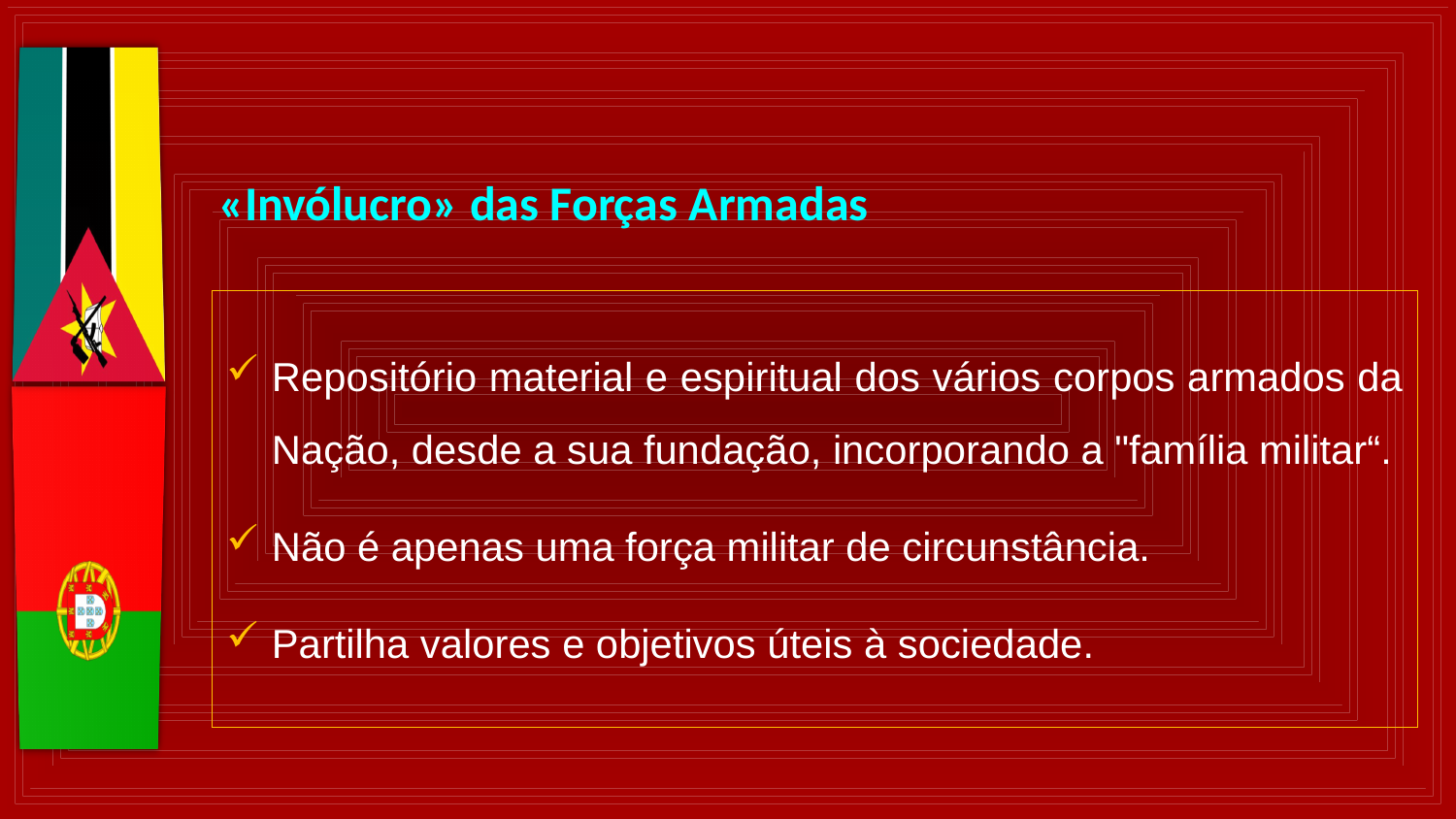

«Invólucro» das Forças Armadas

Repositório material e espiritual dos vários corpos armados da Nação, desde a sua fundação, incorporando a "família militar“.
Não é apenas uma força militar de circunstância.
Partilha valores e objetivos úteis à sociedade.